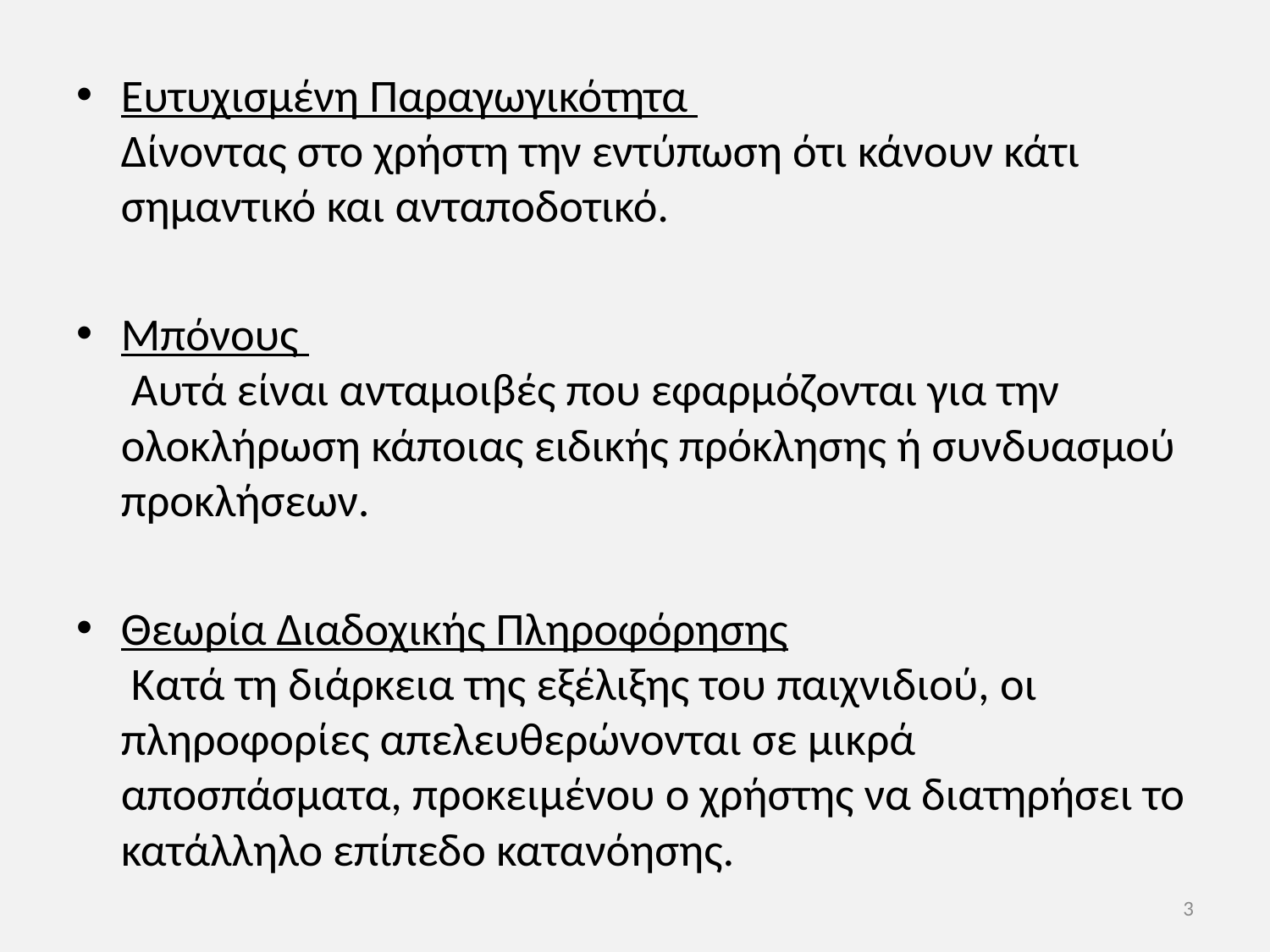

Ευτυχισμένη Παραγωγικότητα
Δίνοντας στο χρήστη την εντύπωση ότι κάνουν κάτι σημαντικό και ανταποδοτικό.

Μπόνους
 Αυτά είναι ανταμοιβές που εφαρμόζονται για την ολοκλήρωση κάποιας ειδικής πρόκλησης ή συνδυασμού προκλήσεων.

Θεωρία Διαδοχικής Πληροφόρησης
 Κατά τη διάρκεια της εξέλιξης του παιχνιδιού, οι πληροφορίες απελευθερώνονται σε μικρά αποσπάσματα, προκειμένου ο χρήστης να διατηρήσει το κατάλληλο επίπεδο κατανόησης.

3